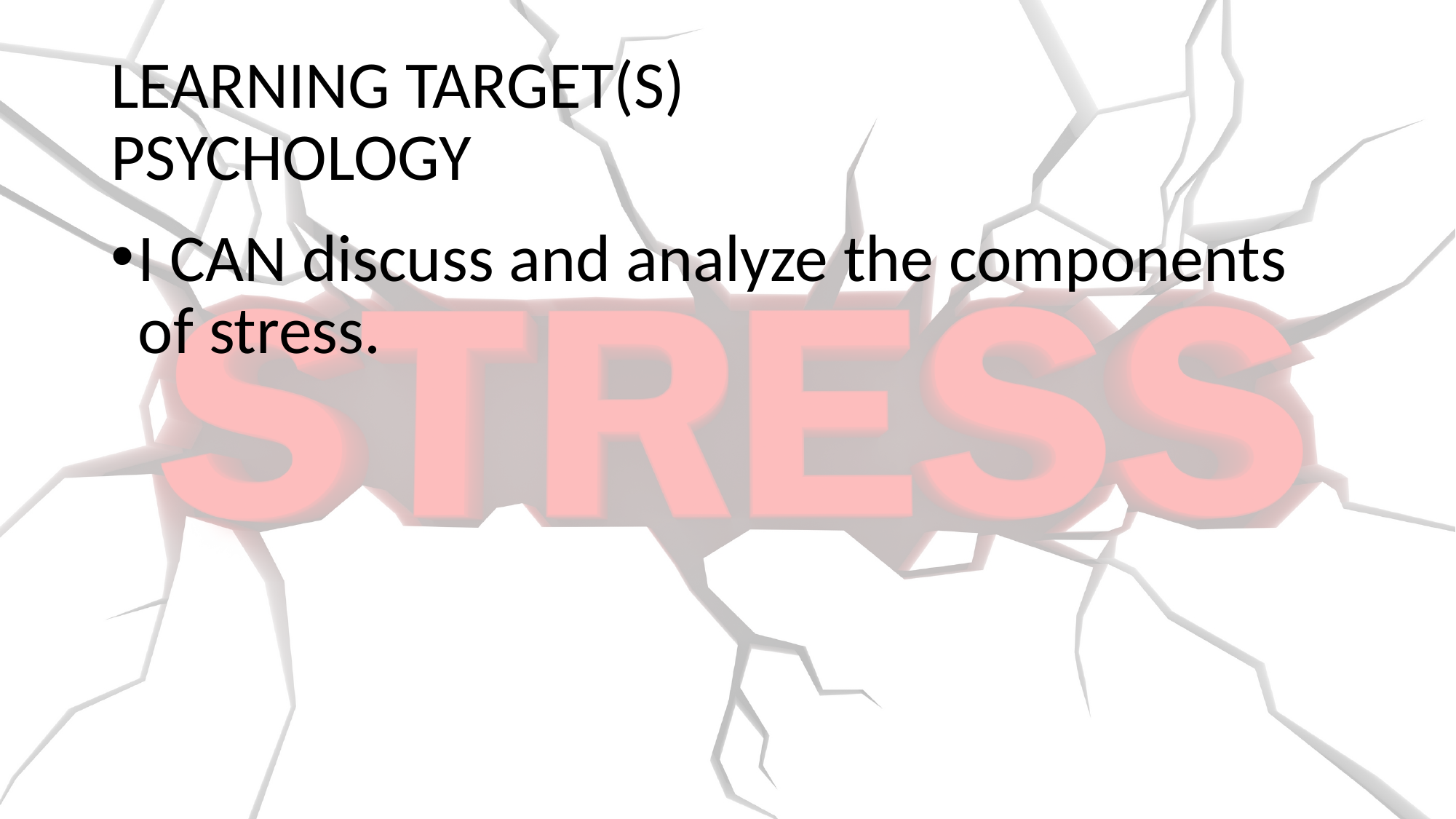

# LEARNING TARGET(S) PSYCHOLOGY
I CAN discuss and analyze the components of stress.